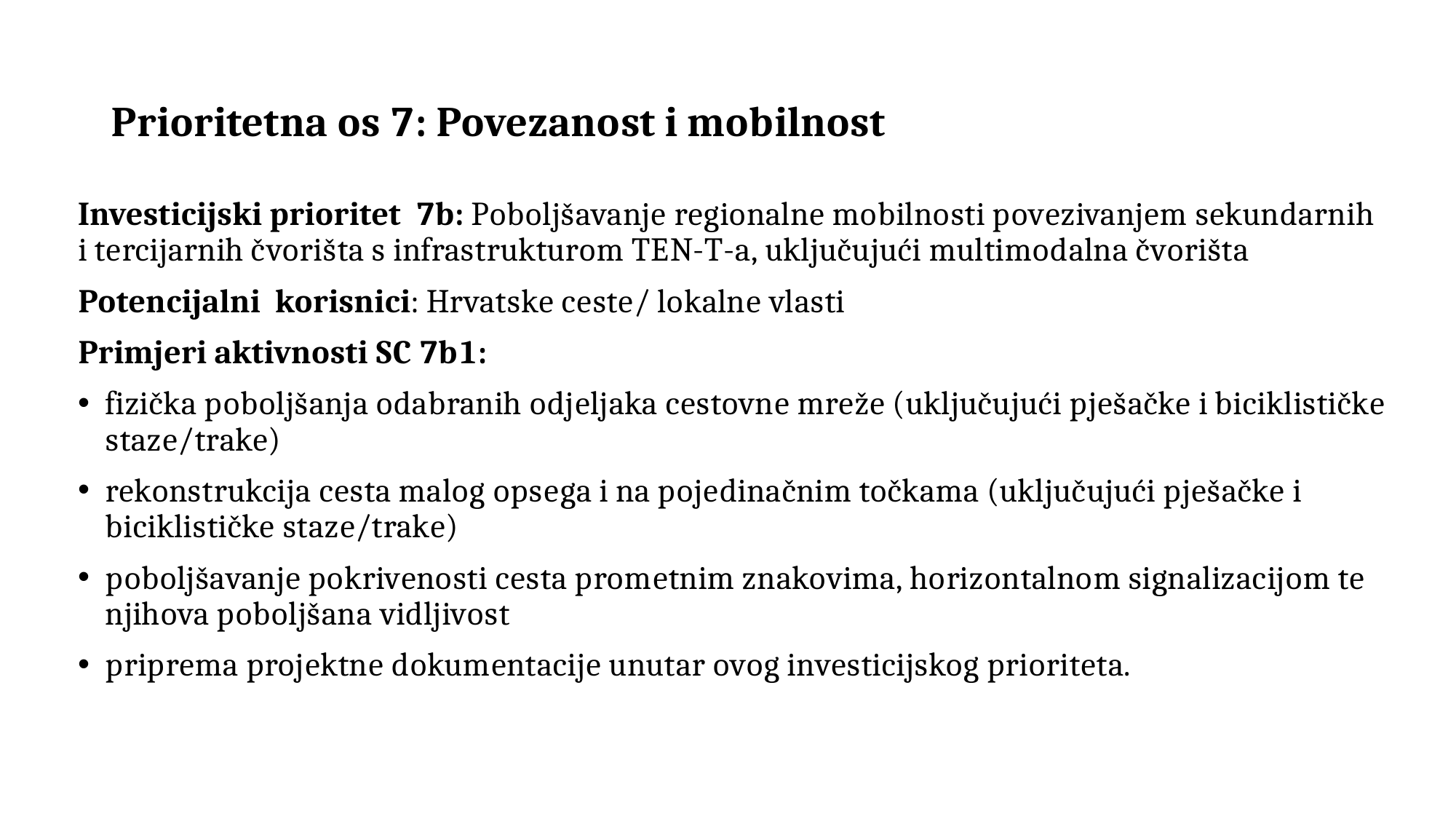

# Prioritetna os 7: Povezanost i mobilnost
Investicijski prioritet  7b: Poboljšavanje regionalne mobilnosti povezivanjem sekundarnih i tercijarnih čvorišta s infrastrukturom TEN-T-a, uključujući multimodalna čvorišta
Potencijalni  korisnici: Hrvatske ceste/ lokalne vlasti
Primjeri aktivnosti SC 7b1:
fizička poboljšanja odabranih odjeljaka cestovne mreže (uključujući pješačke i biciklističke staze/trake)
rekonstrukcija cesta malog opsega i na pojedinačnim točkama (uključujući pješačke i biciklističke staze/trake)
poboljšavanje pokrivenosti cesta prometnim znakovima, horizontalnom signalizacijom te njihova poboljšana vidljivost
priprema projektne dokumentacije unutar ovog investicijskog prioriteta.